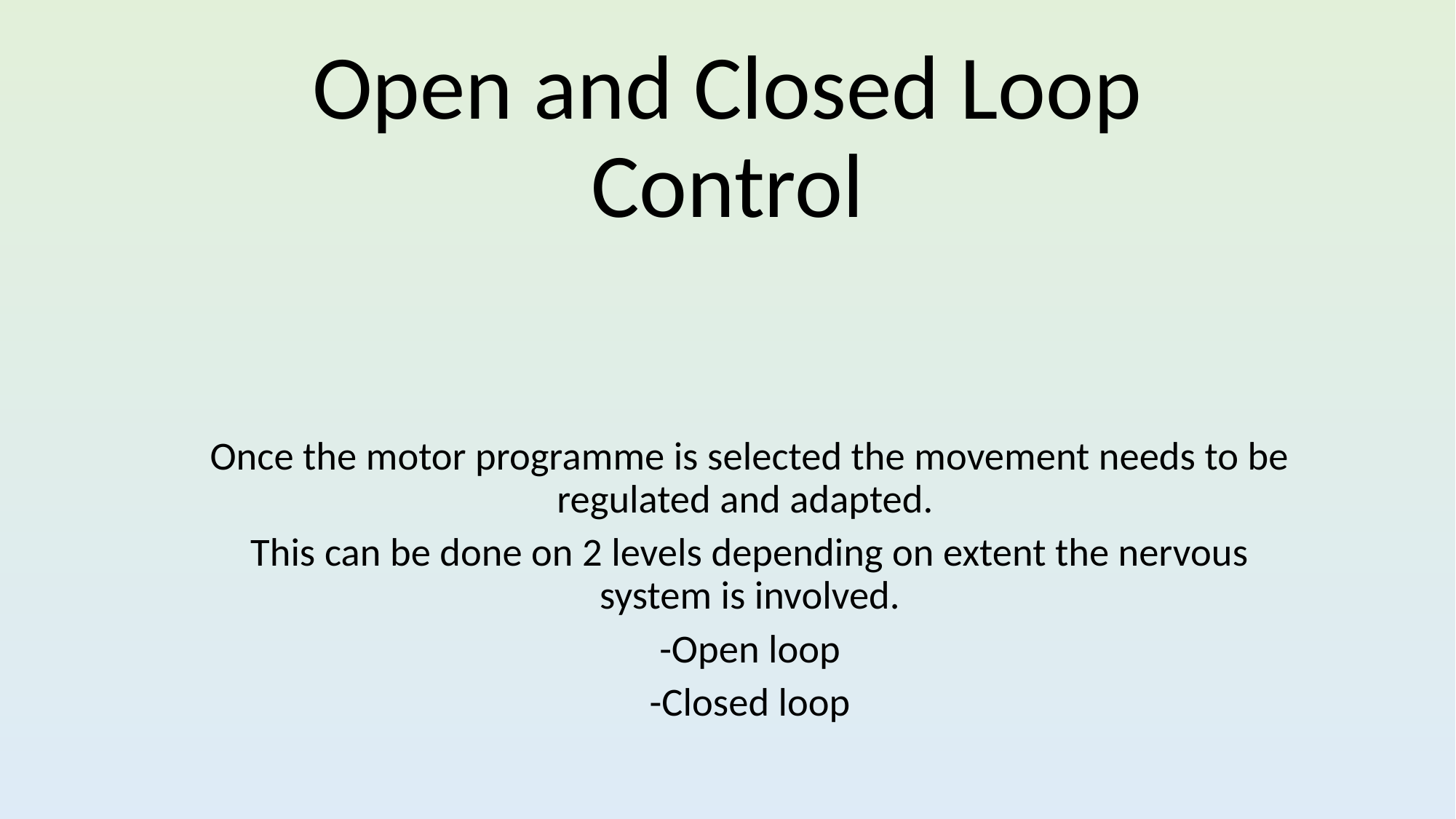

# Open and Closed Loop Control
Once the motor programme is selected the movement needs to be regulated and adapted.
This can be done on 2 levels depending on extent the nervous system is involved.
-Open loop
-Closed loop